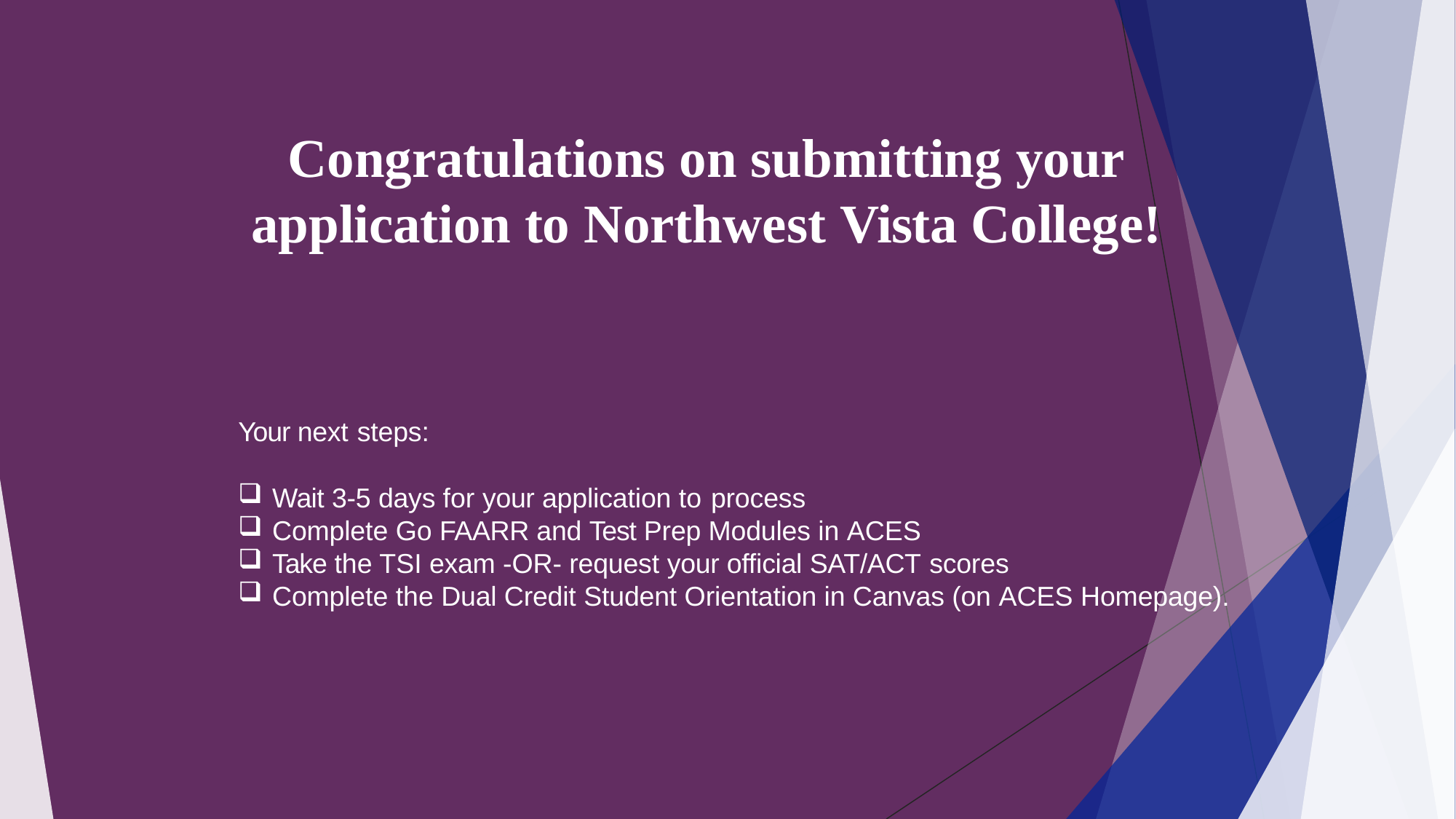

# Congratulations on submitting your
application to Northwest Vista College!
Your next steps:

Wait 3-5 days for your application to process
Complete Go FAARR and Test Prep Modules in ACES
Take the TSI exam -OR- request your official SAT/ACT scores
Complete the Dual Credit Student Orientation in Canvas (on ACES Homepage).